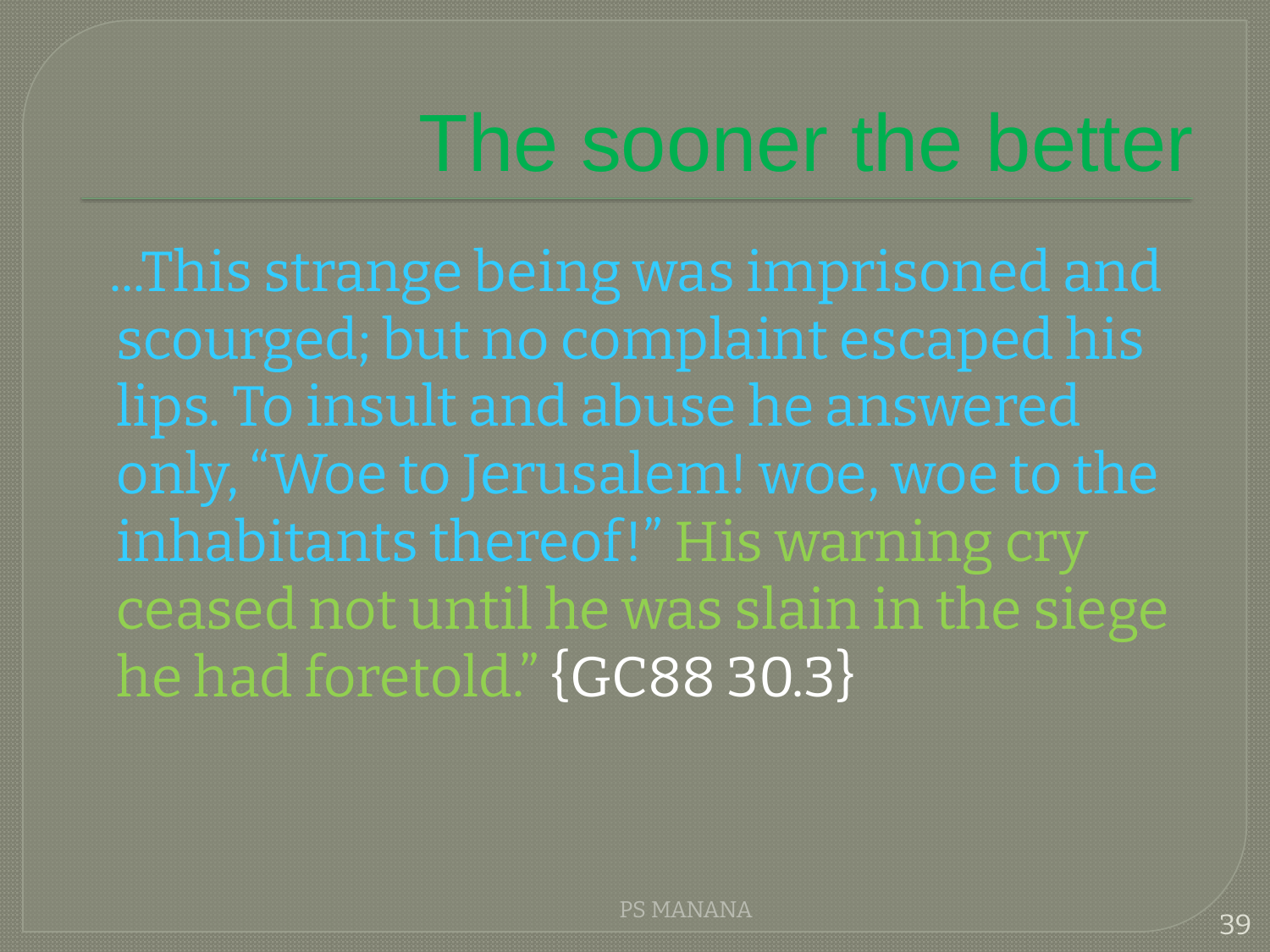

# The sooner the better
   ...This strange being was imprisoned and scourged; but no complaint escaped his lips. To insult and abuse he answered only, “Woe to Jerusalem! woe, woe to the inhabitants thereof!” His warning cry ceased not until he was slain in the siege he had foretold.” {GC88 30.3}

PS MANANA
39